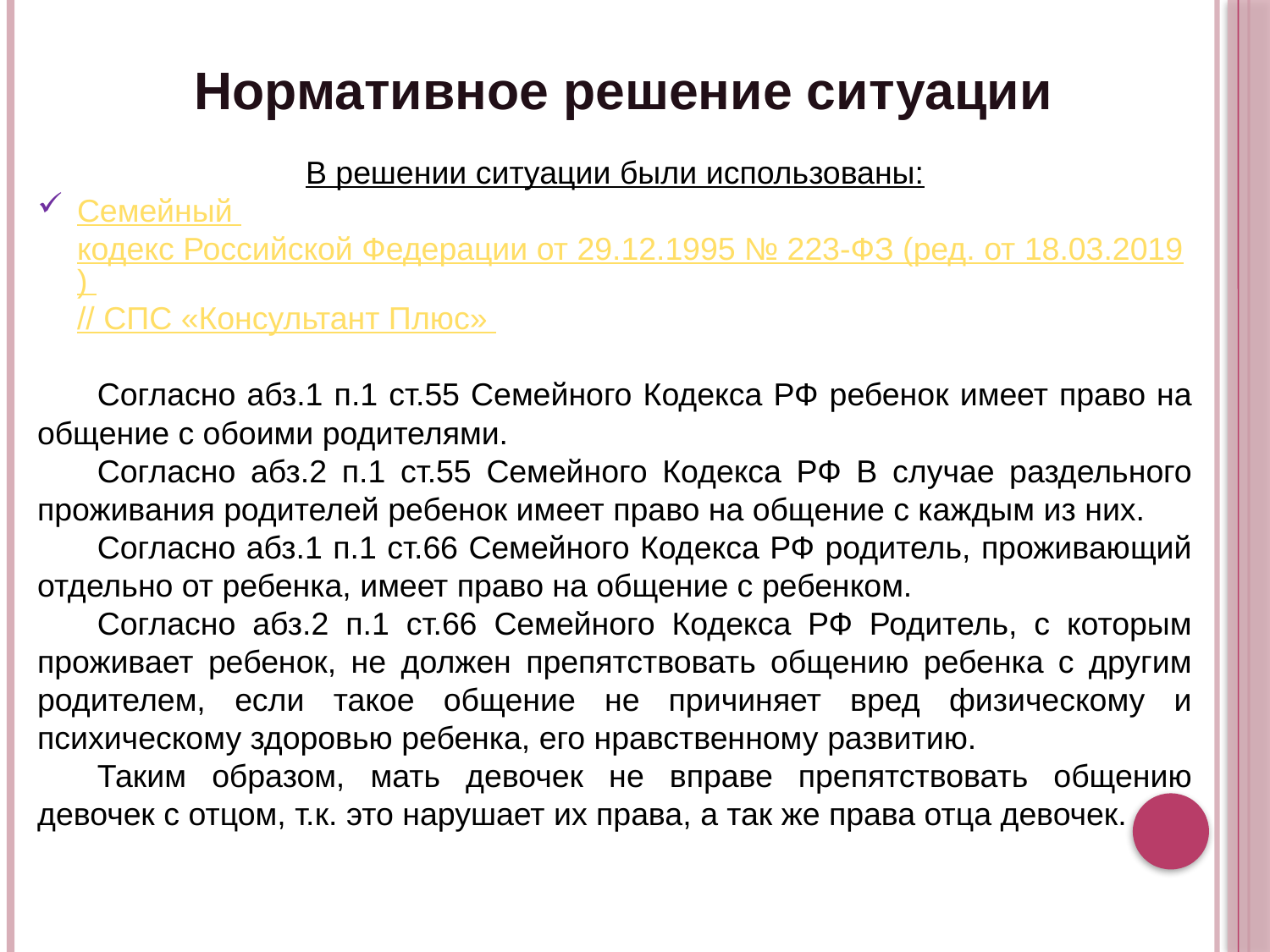

# Нормативное решение ситуации
В решении ситуации были использованы:
Семейный кодекс Российской Федерации от 29.12.1995 № 223-ФЗ (ред. от 18.03.2019) // СПС «Консультант Плюс»

Согласно абз.1 п.1 ст.55 Семейного Кодекса РФ ребенок имеет право на общение с обоими родителями.
Согласно абз.2 п.1 ст.55 Семейного Кодекса РФ В случае раздельного проживания родителей ребенок имеет право на общение с каждым из них.
Согласно абз.1 п.1 ст.66 Семейного Кодекса РФ родитель, проживающий отдельно от ребенка, имеет право на общение с ребенком.
Согласно абз.2 п.1 ст.66 Семейного Кодекса РФ Родитель, с которым проживает ребенок, не должен препятствовать общению ребенка с другим родителем, если такое общение не причиняет вред физическому и психическому здоровью ребенка, его нравственному развитию.
Таким образом, мать девочек не вправе препятствовать общению девочек с отцом, т.к. это нарушает их права, а так же права отца девочек.